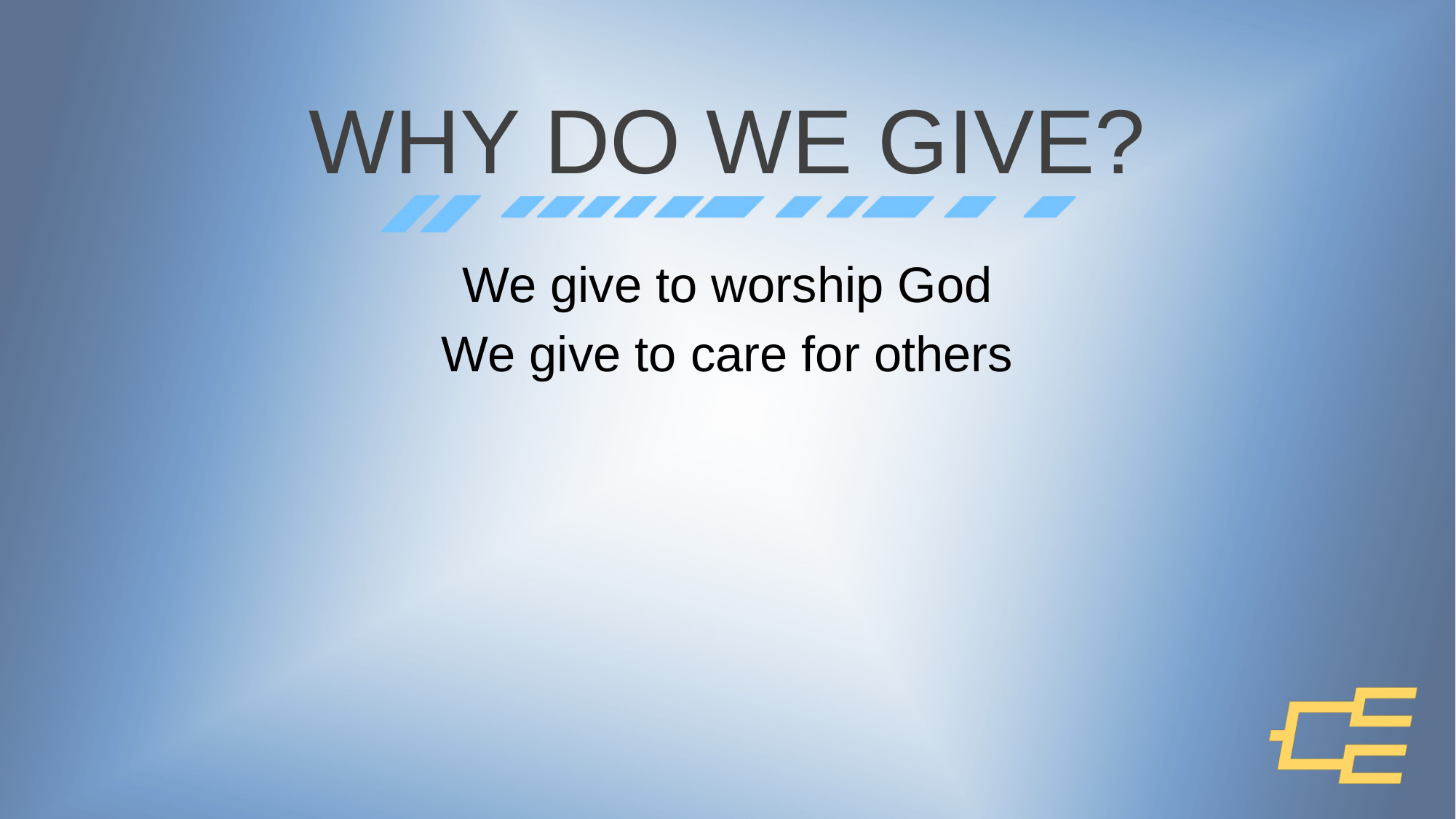

# WHY DO WE GIVE?
We give to worship God
We give to care for others